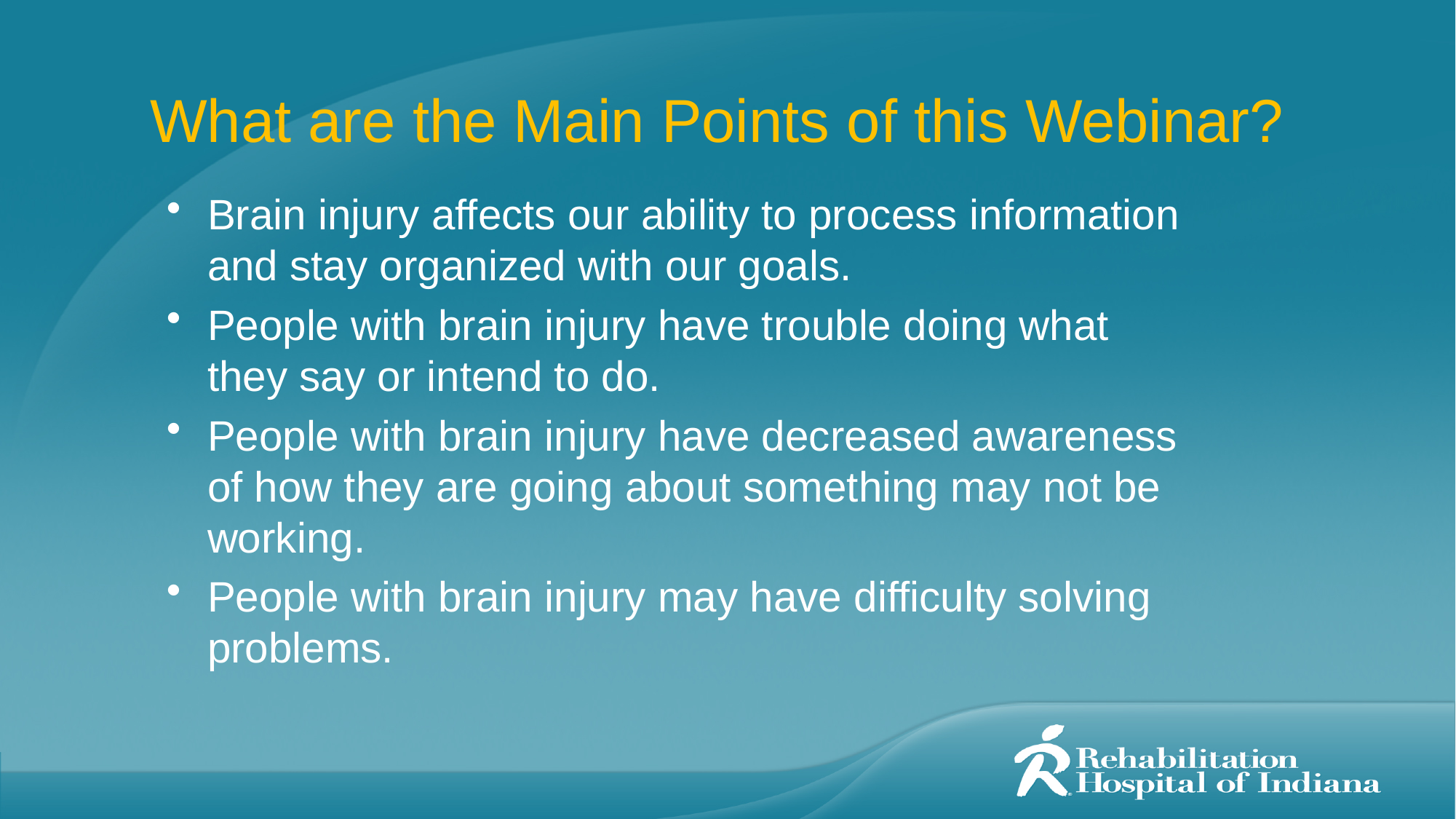

# What are the Main Points of this Webinar?
Brain injury affects our ability to process information and stay organized with our goals.
People with brain injury have trouble doing what they say or intend to do.
People with brain injury have decreased awareness of how they are going about something may not be working.
People with brain injury may have difficulty solving problems.